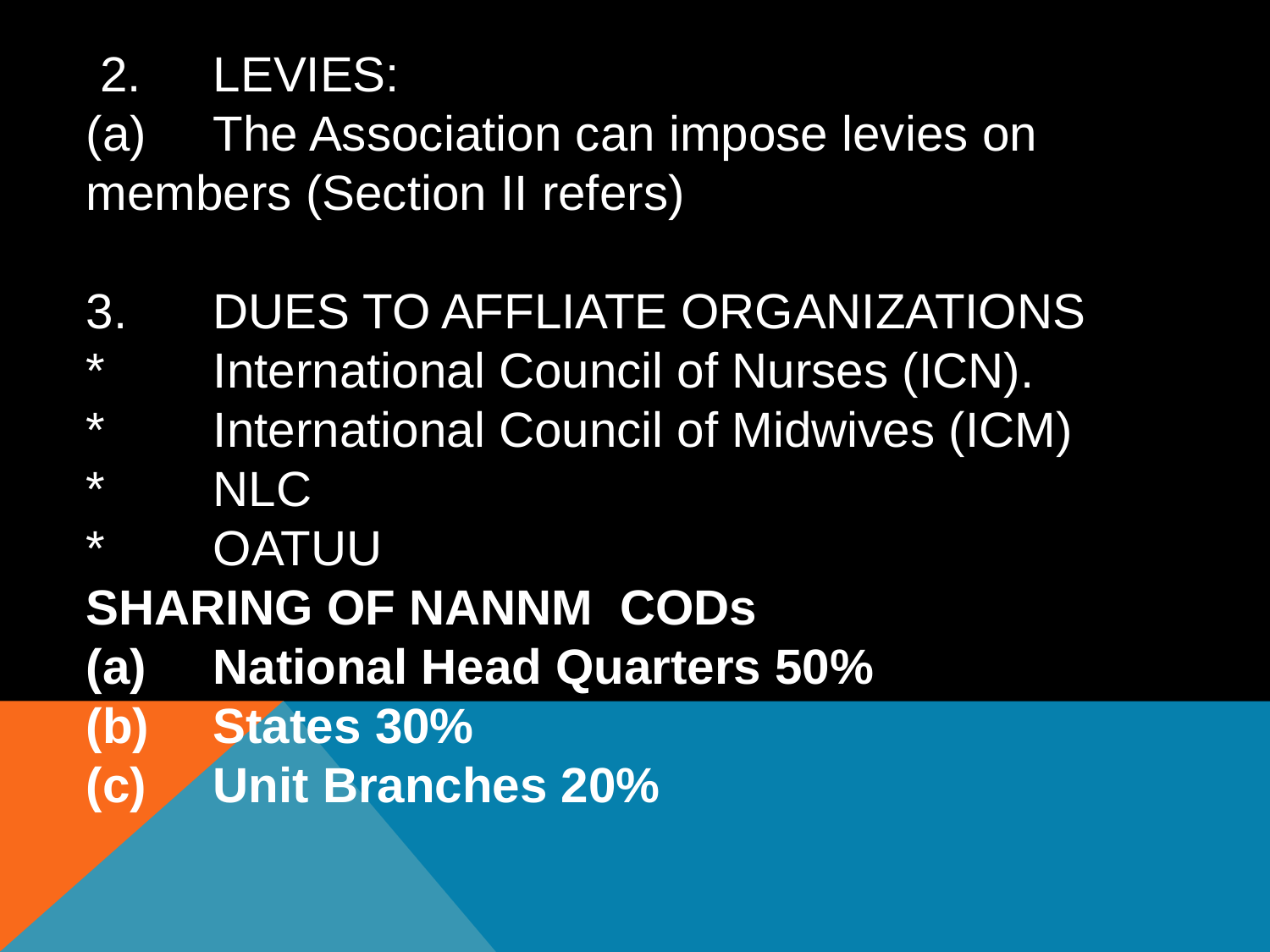

2. 	LEVIES:
(a)	The Association can impose levies on members (Section II refers)

3.	DUES TO AFFLIATE ORGANIZATIONS
*	International Council of Nurses (ICN).
*	International Council of Midwives (ICM)
*	NLC
*	OATUU
SHARING OF NANNM  CODs
(a) 	National Head Quarters 50%
(b)	States 30%
(c)	Unit Branches 20%